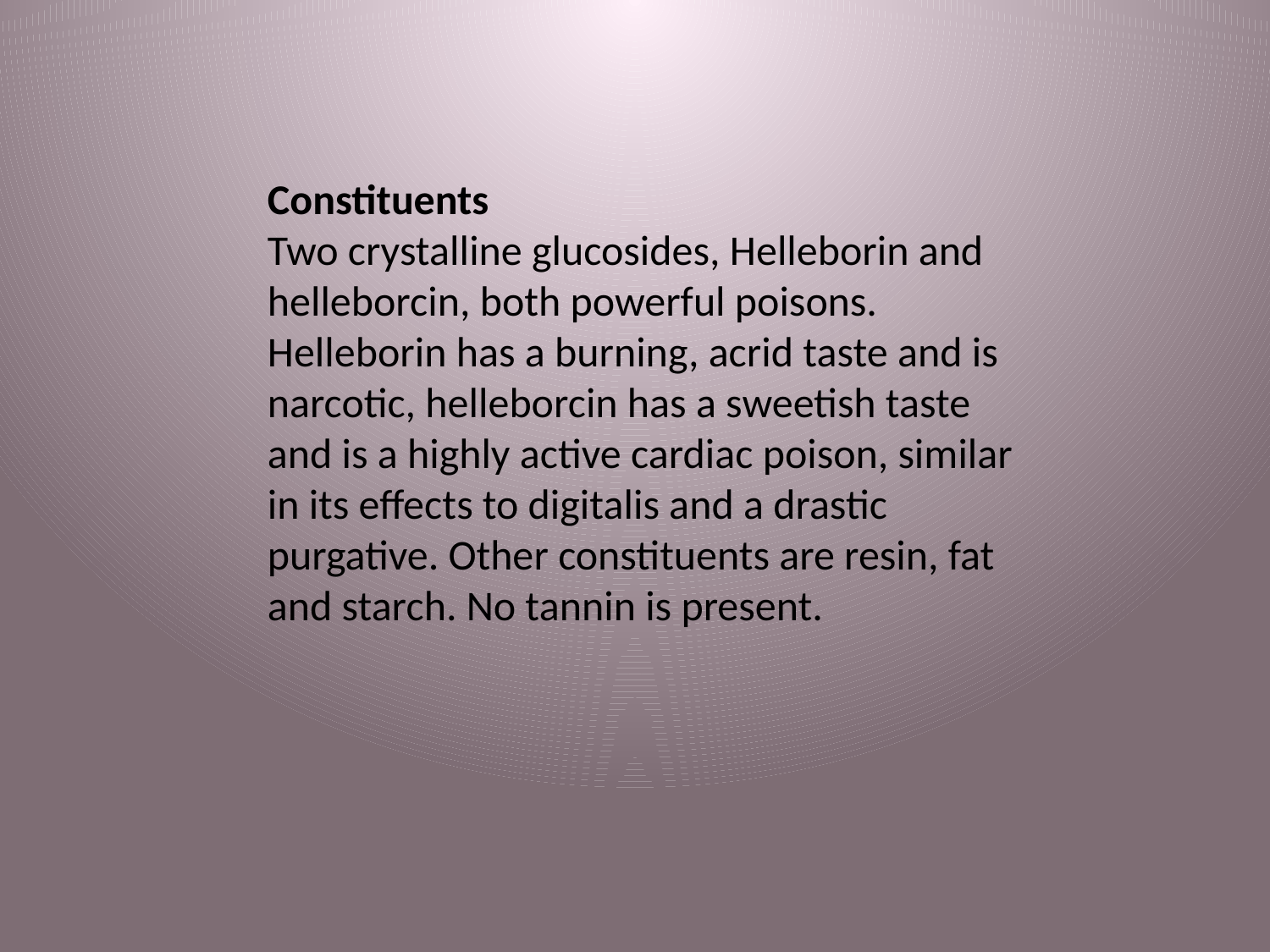

Constituents
Two crystalline glucosides, Helleborin and helleborcin, both powerful poisons. Helleborin has a burning, acrid taste and is narcotic, helleborcin has a sweetish taste and is a highly active cardiac poison, similar in its effects to digitalis and a drastic purgative. Other constituents are resin, fat and starch. No tannin is present.